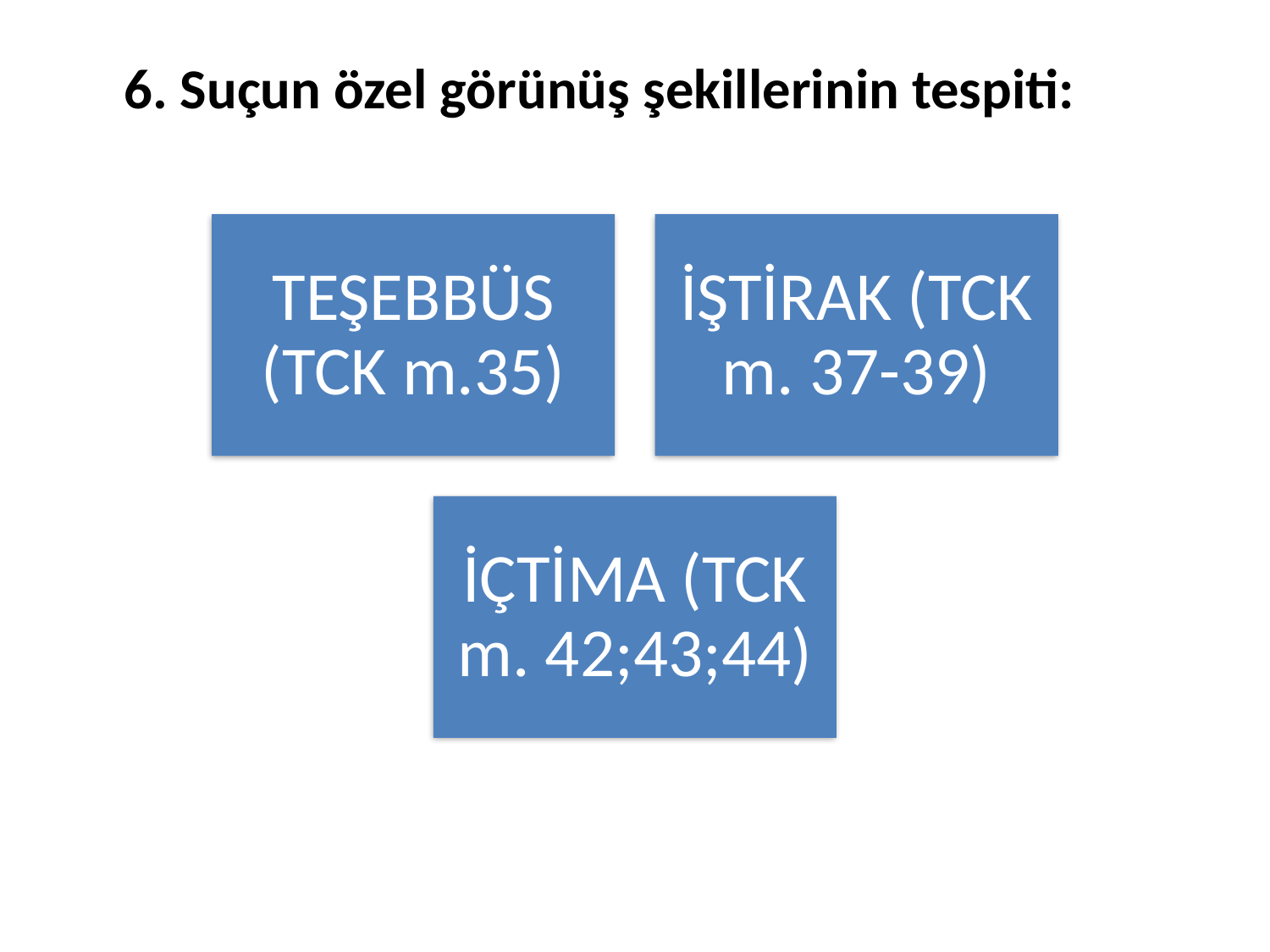

6. Suçun özel görünüş şekillerinin tespiti:

TEŞEBBÜS (TCK m.35)
İŞTİRAK (TCK m. 37-39)
İÇTİMA (TCK m. 42;43;44)